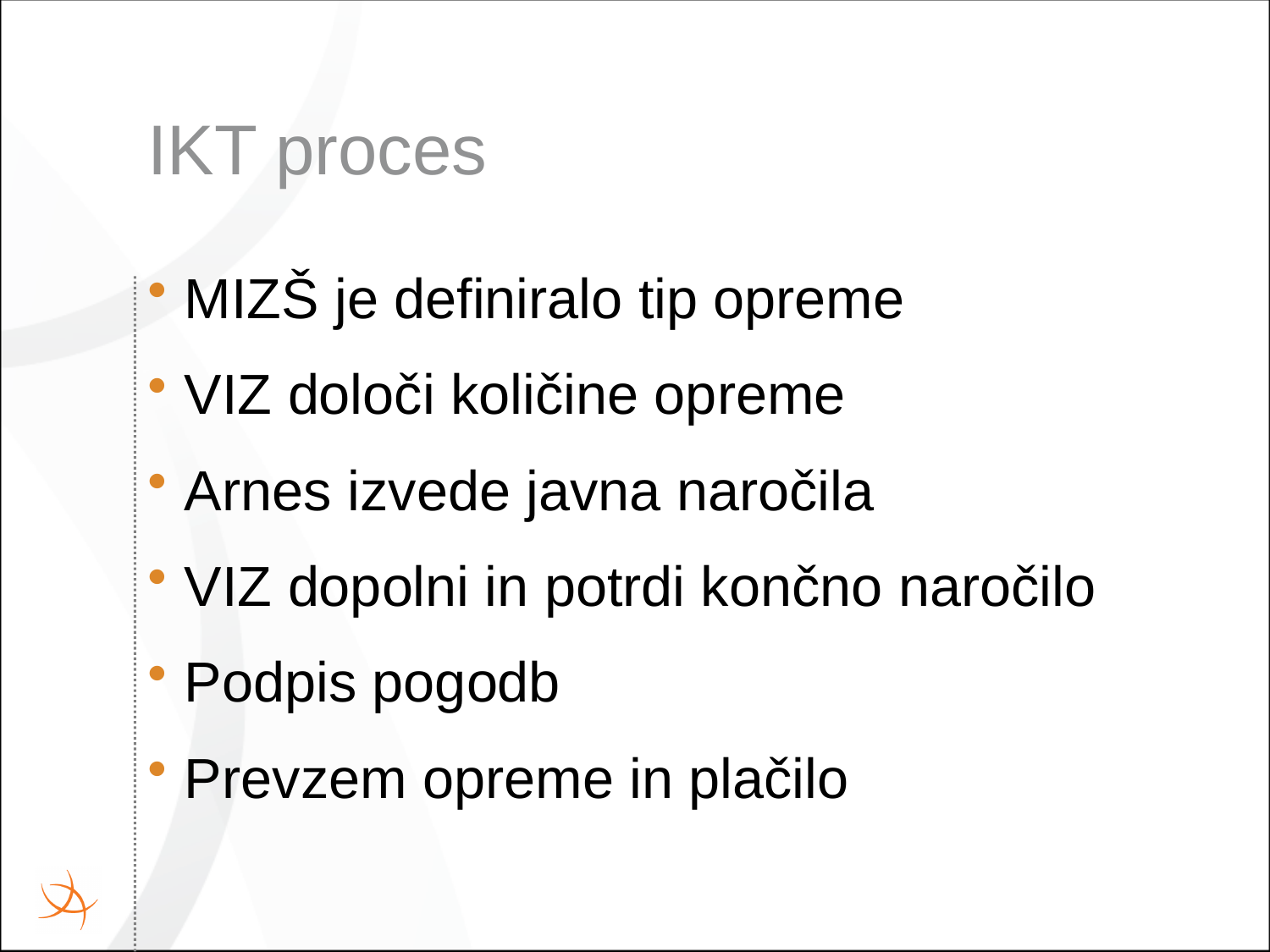

# IKT proces
MIZŠ je definiralo tip opreme
VIZ določi količine opreme
Arnes izvede javna naročila
VIZ dopolni in potrdi končno naročilo
Podpis pogodb
Prevzem opreme in plačilo